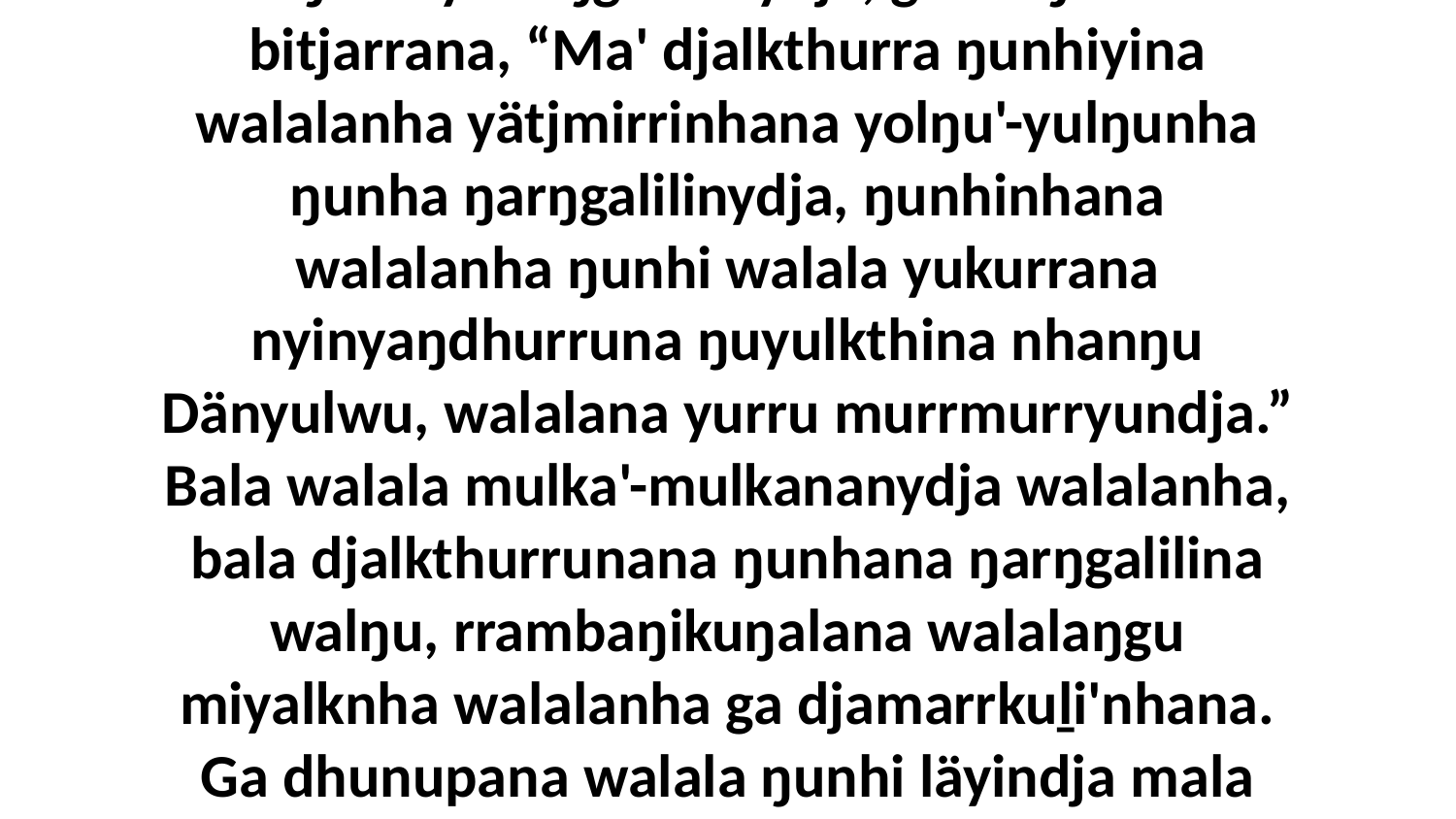

24 Ga dhäŋuru ŋuliŋurunydja ŋayi bilyurruna ŋunhiyi buŋgawanydja, ga waŋana bitjarrana, “Ma' djalkthurra ŋunhiyina walalanha yätjmirrinhana yolŋu'-yulŋunha ŋunha ŋarŋgalilinydja, ŋunhinhana walalanha ŋunhi walala yukurrana nyinyaŋdhurruna ŋuyulkthina nhanŋu Dänyulwu, walalana yurru murrmurryundja.” Bala walala mulka'-mulkananydja walalanha, bala djalkthurrunana ŋunhana ŋarŋgalilina walŋu, rrambaŋikuŋalana walalaŋgu miyalknha walalanha ga djamarrkuḻi'nhana. Ga dhunupana walala ŋunhi läyindja mala wapthurrunana yukurrana walalaŋgu, bala bumarana walalanha, bala ḻukanana.